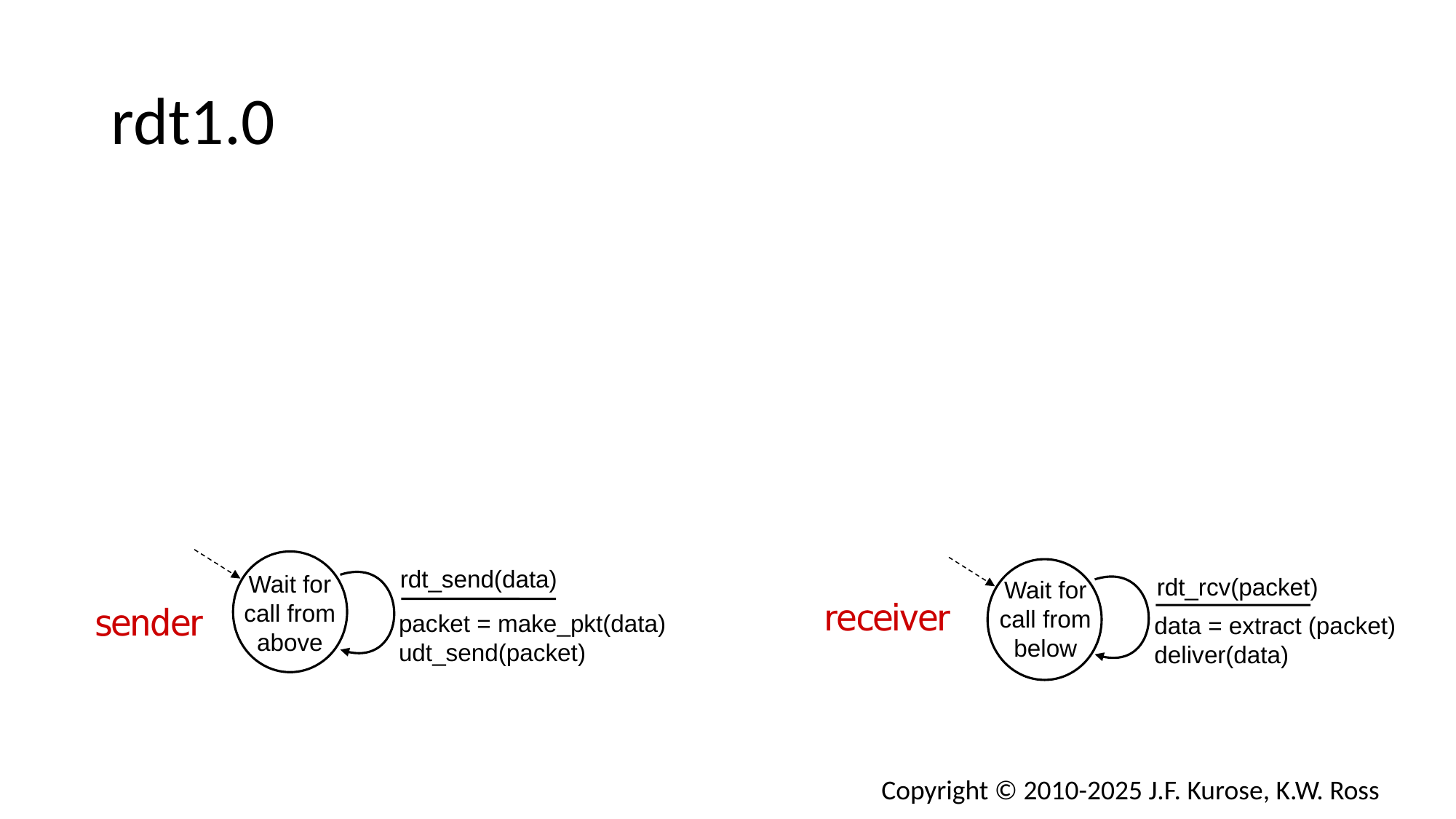

# rdt1.0

sender
Wait for call from above

Wait for call from below
receiver

rdt_send(data)

rdt_rcv(packet)

packet = make_pkt(data)
udt_send(packet)
data = extract (packet)
deliver(data)
Copyright © 2010-2025 J.F. Kurose, K.W. Ross